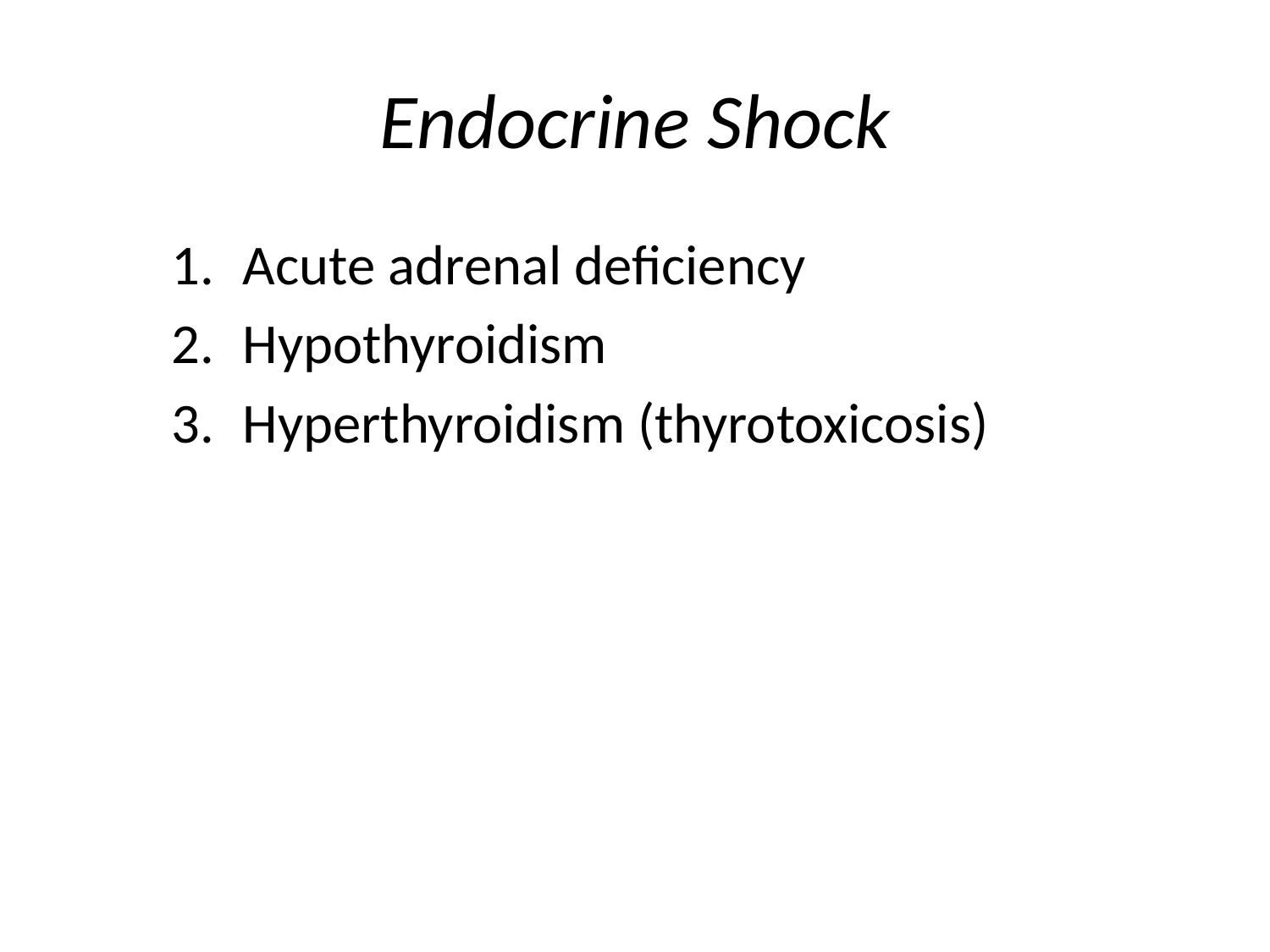

# Endocrine Shock
Acute adrenal deficiency
Hypothyroidism
Hyperthyroidism (thyrotoxicosis)